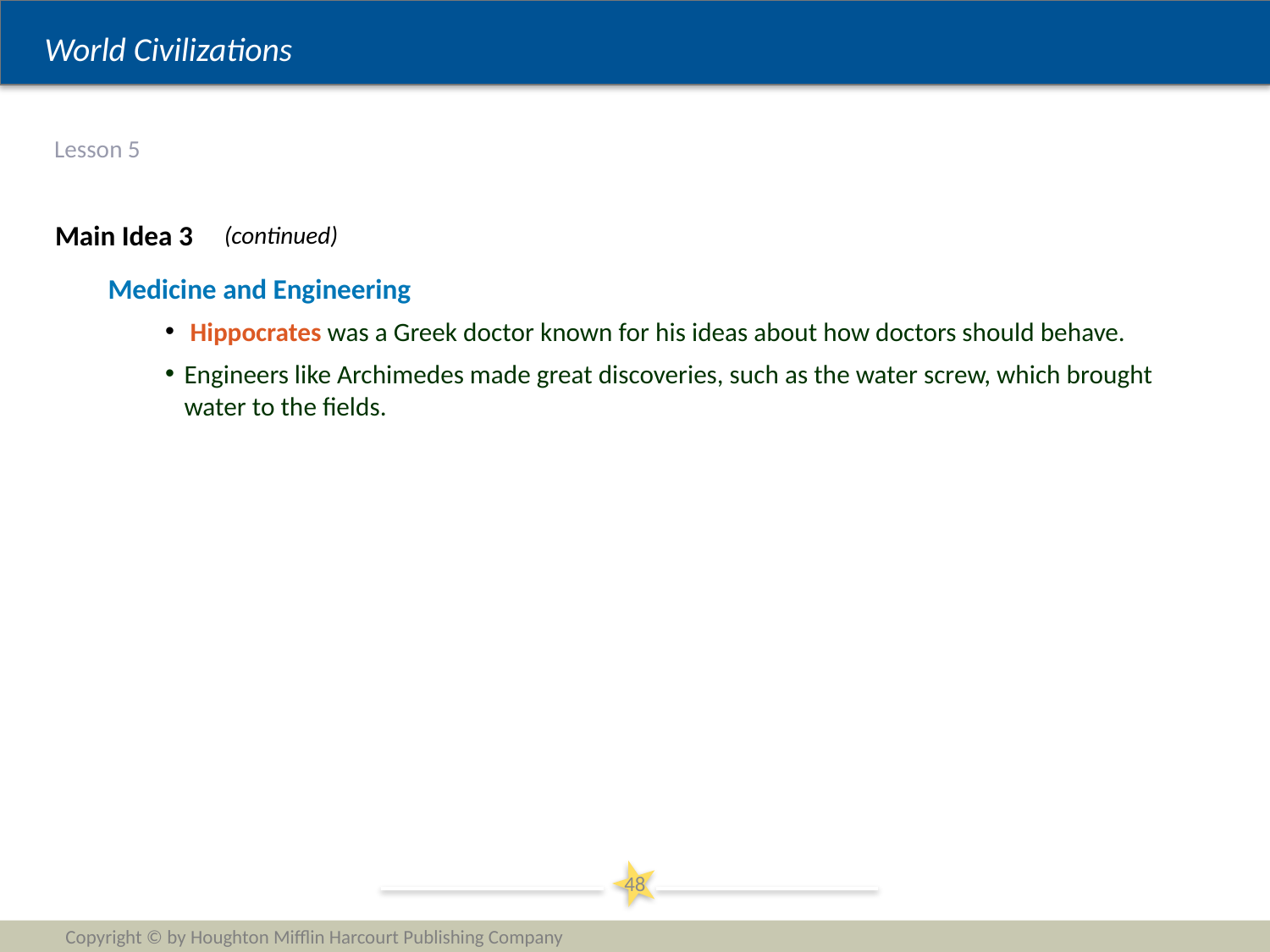

# Lesson 5
Main Idea 3
(continued)
Medicine and Engineering
 Hippocrates was a Greek doctor known for his ideas about how doctors should behave.
Engineers like Archimedes made great discoveries, such as the water screw, which brought water to the fields.

48
Copyright © by Houghton Mifflin Harcourt Publishing Company